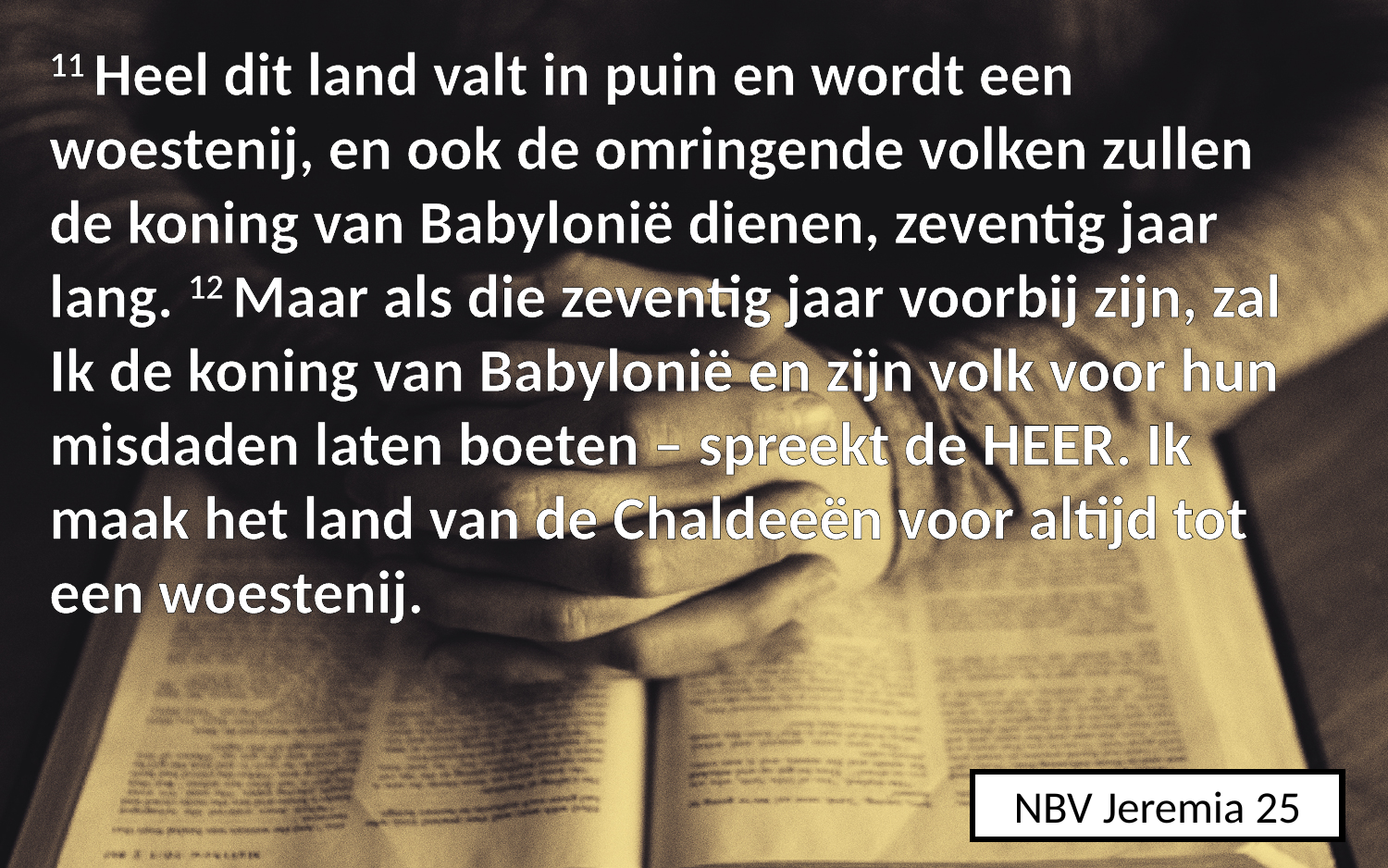

11 Heel dit land valt in puin en wordt een woestenij, en ook de omringende volken zullen de ​koning​ van ​Babylonië​ dienen, zeventig jaar lang. 12 Maar als die zeventig jaar voorbij zijn, zal Ik de ​koning​ van ​Babylonië​ en zijn volk voor hun ​misdaden​ laten boeten – ​spreekt de HEER. Ik maak het land van de ​Chaldeeën​ voor altijd tot een woestenij.

NBV Jeremia 25